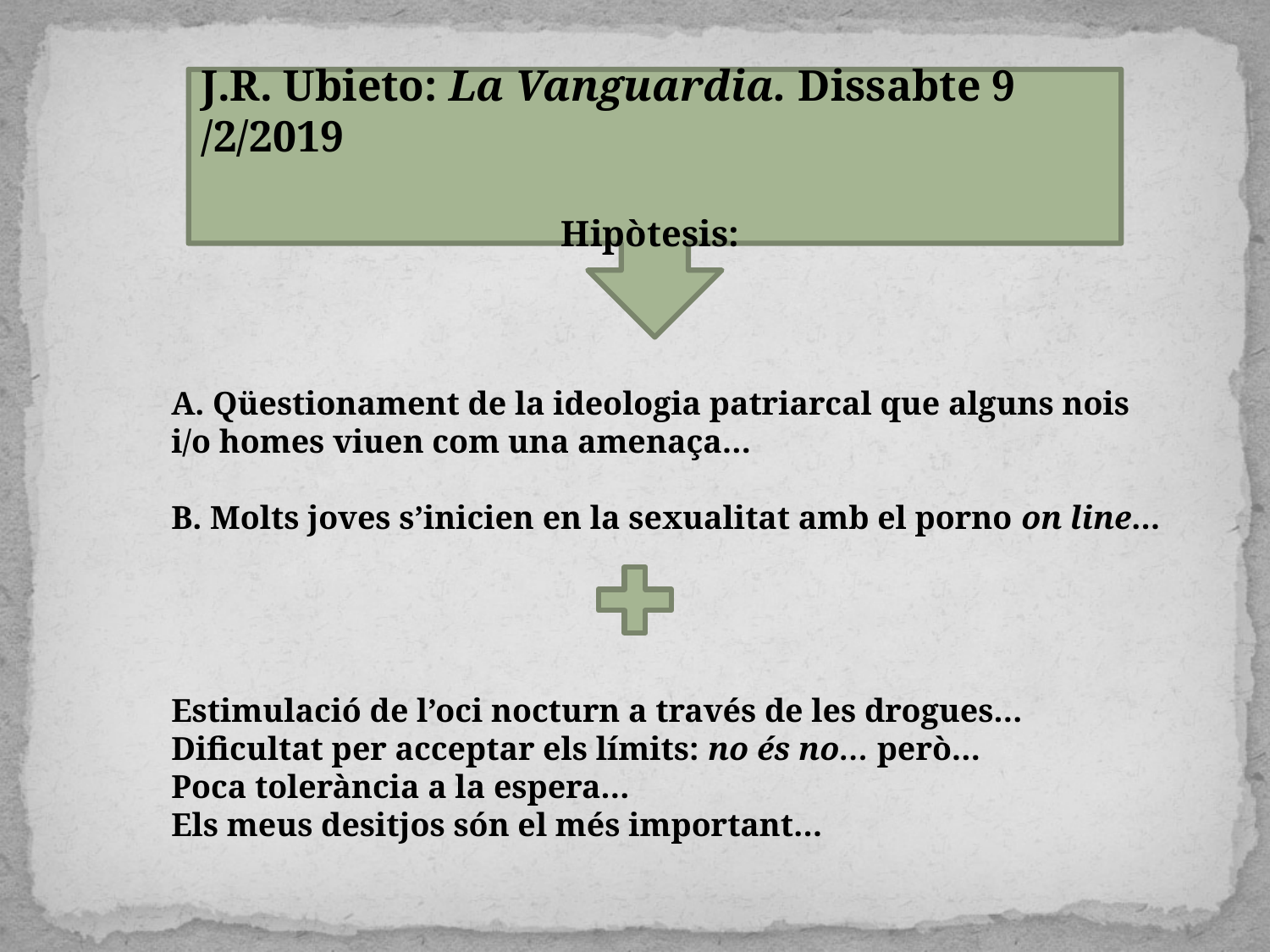

J.R. Ubieto: La Vanguardia. Dissabte 9 /2/2019

Hipòtesis:
A. Qüestionament de la ideologia patriarcal que alguns nois i/o homes viuen com una amenaça…

B. Molts joves s’inicien en la sexualitat amb el porno on line…

Estimulació de l’oci nocturn a través de les drogues…
Dificultat per acceptar els límits: no és no… però…
Poca tolerància a la espera…
Els meus desitjos són el més important…